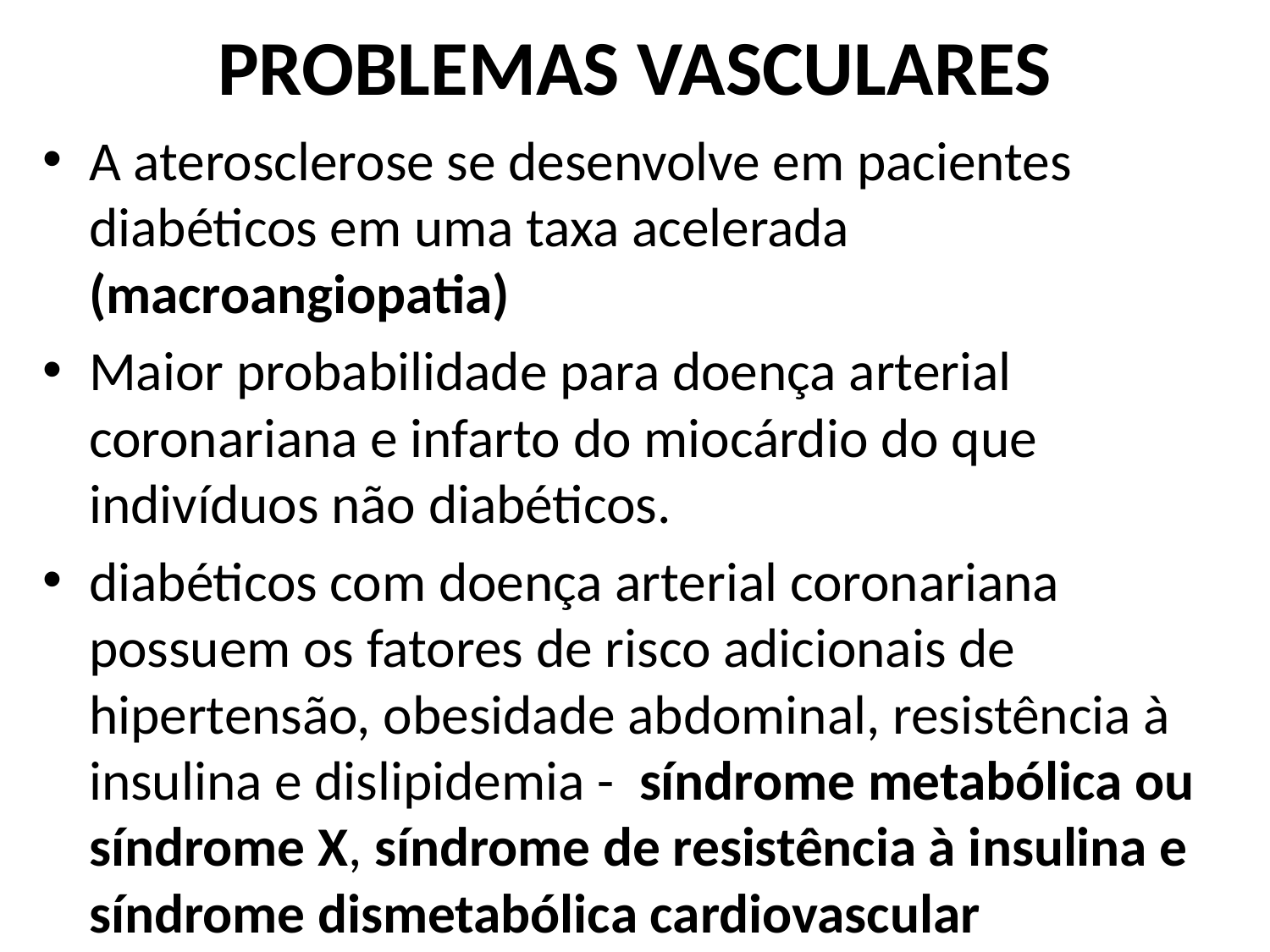

# PROBLEMAS VASCULARES
A aterosclerose se desenvolve em pacientes diabéticos em uma taxa acelerada (macroangiopatia)
Maior probabilidade para doença arterial coronariana e infarto do miocárdio do que indivíduos não diabéticos.
diabéticos com doença arterial coronariana possuem os fatores de risco adicionais de hipertensão, obesidade abdominal, resistência à insulina e dislipidemia -  síndrome metabólica ou síndrome X, síndrome de resistência à insulina e síndrome dismetabólica cardiovascular